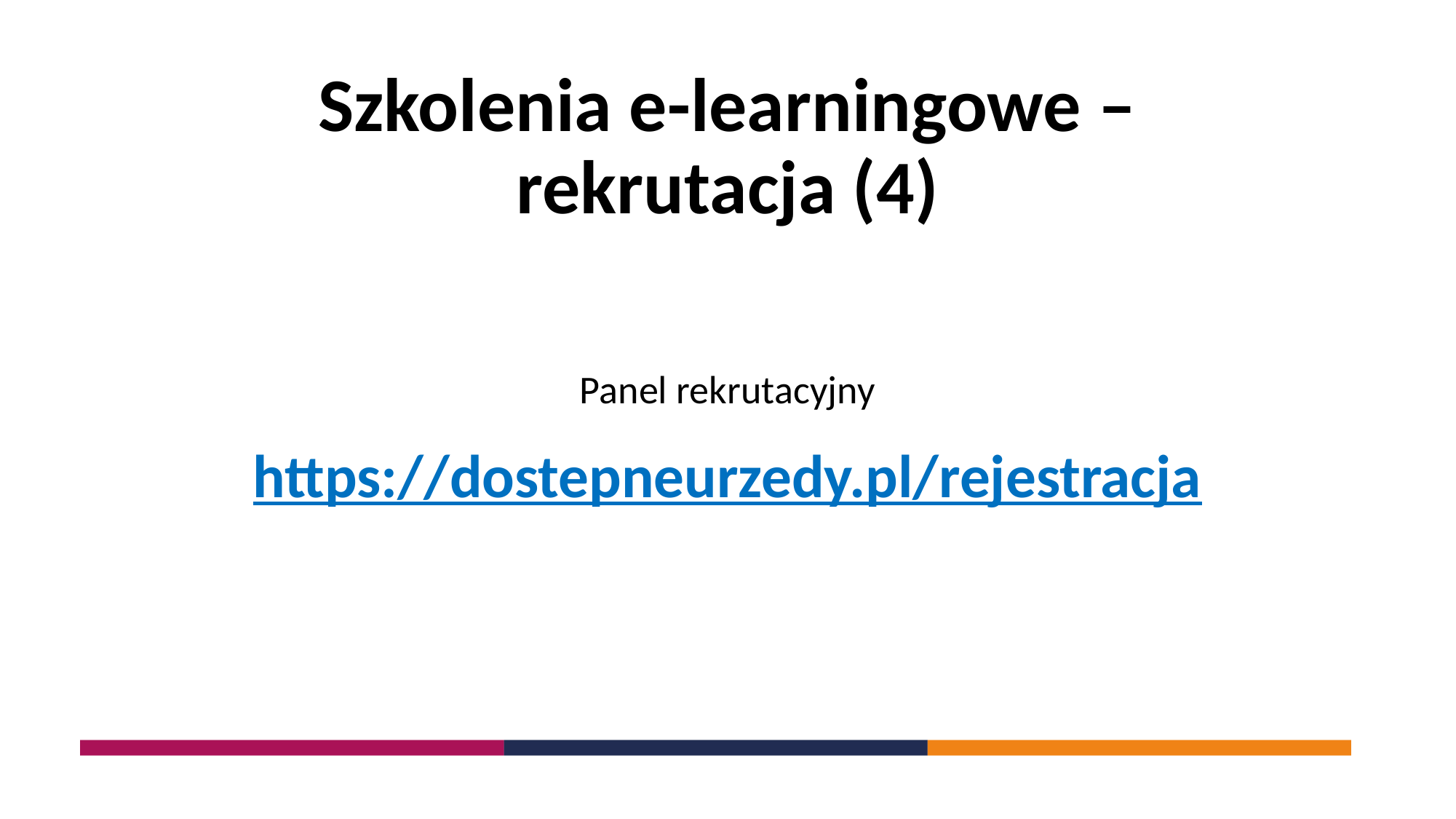

Szkolenia e-learningowe – rekrutacja (4)
Panel rekrutacyjny
https://dostepneurzedy.pl/rejestracja